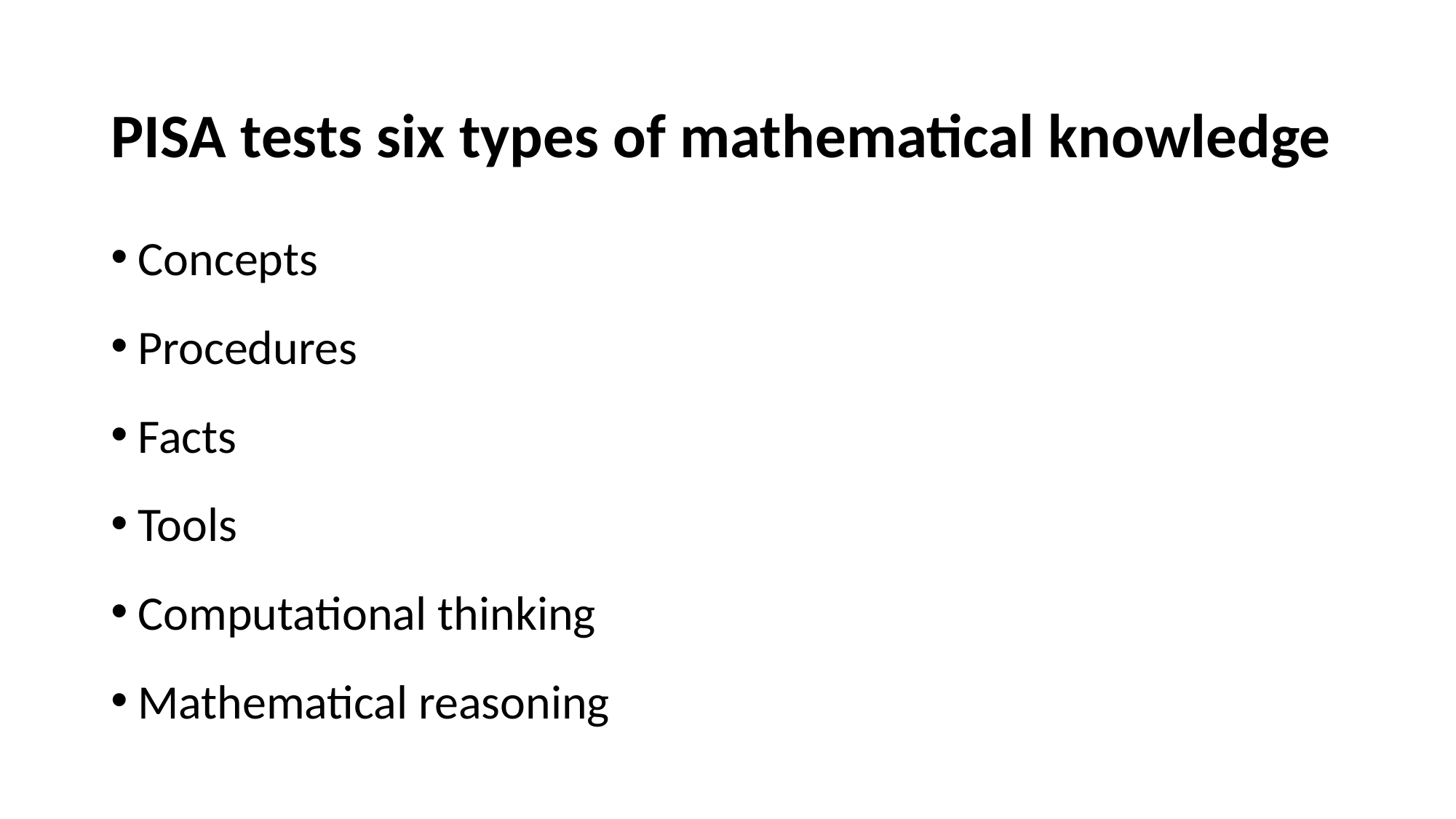

# PISA tests six types of mathematical knowledge
Concepts
Procedures
Facts
Tools
Computational thinking
Mathematical reasoning